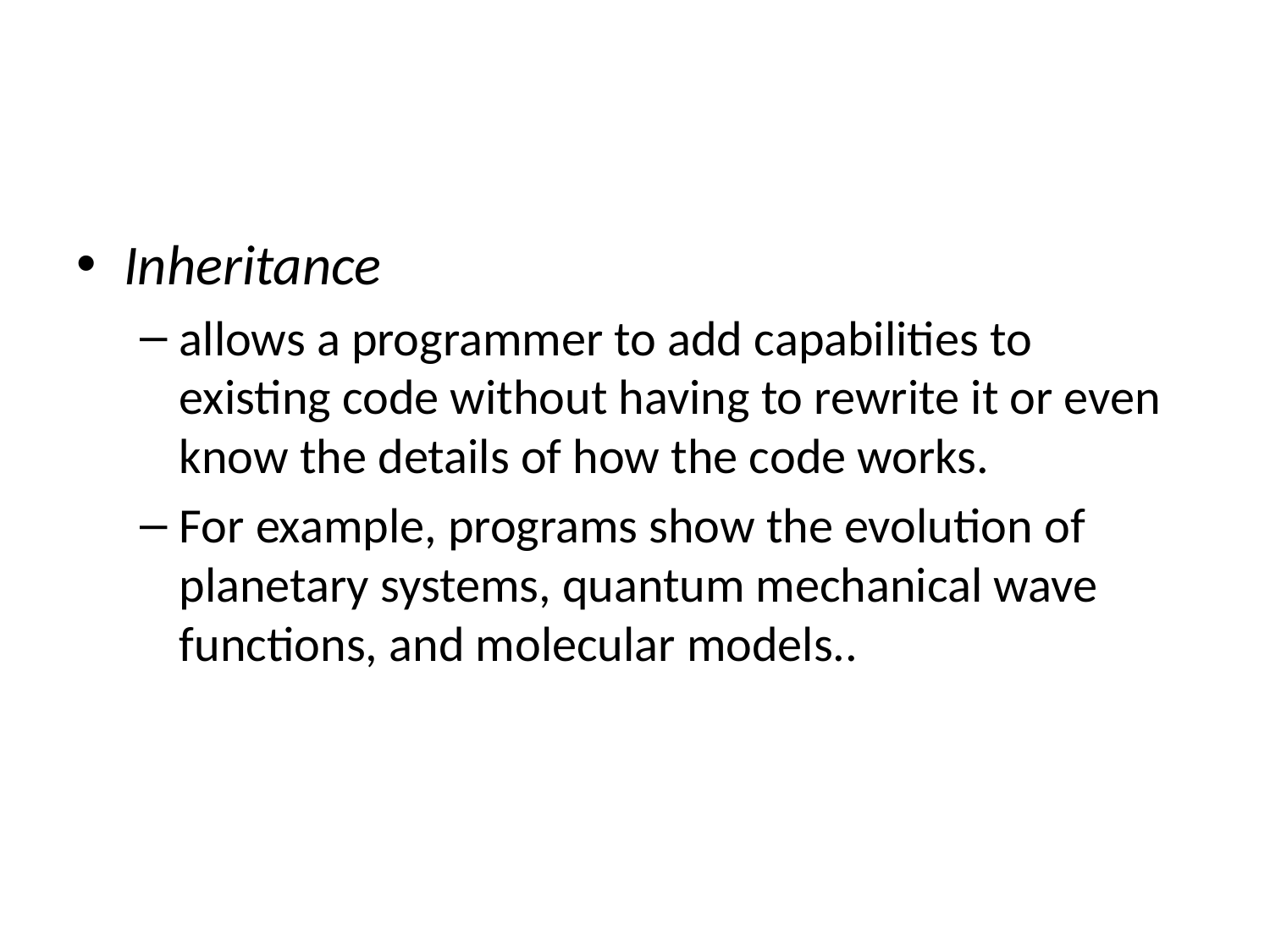

#
Inheritance
allows a programmer to add capabilities to existing code without having to rewrite it or even know the details of how the code works.
For example, programs show the evolution of planetary systems, quantum mechanical wave functions, and molecular models..